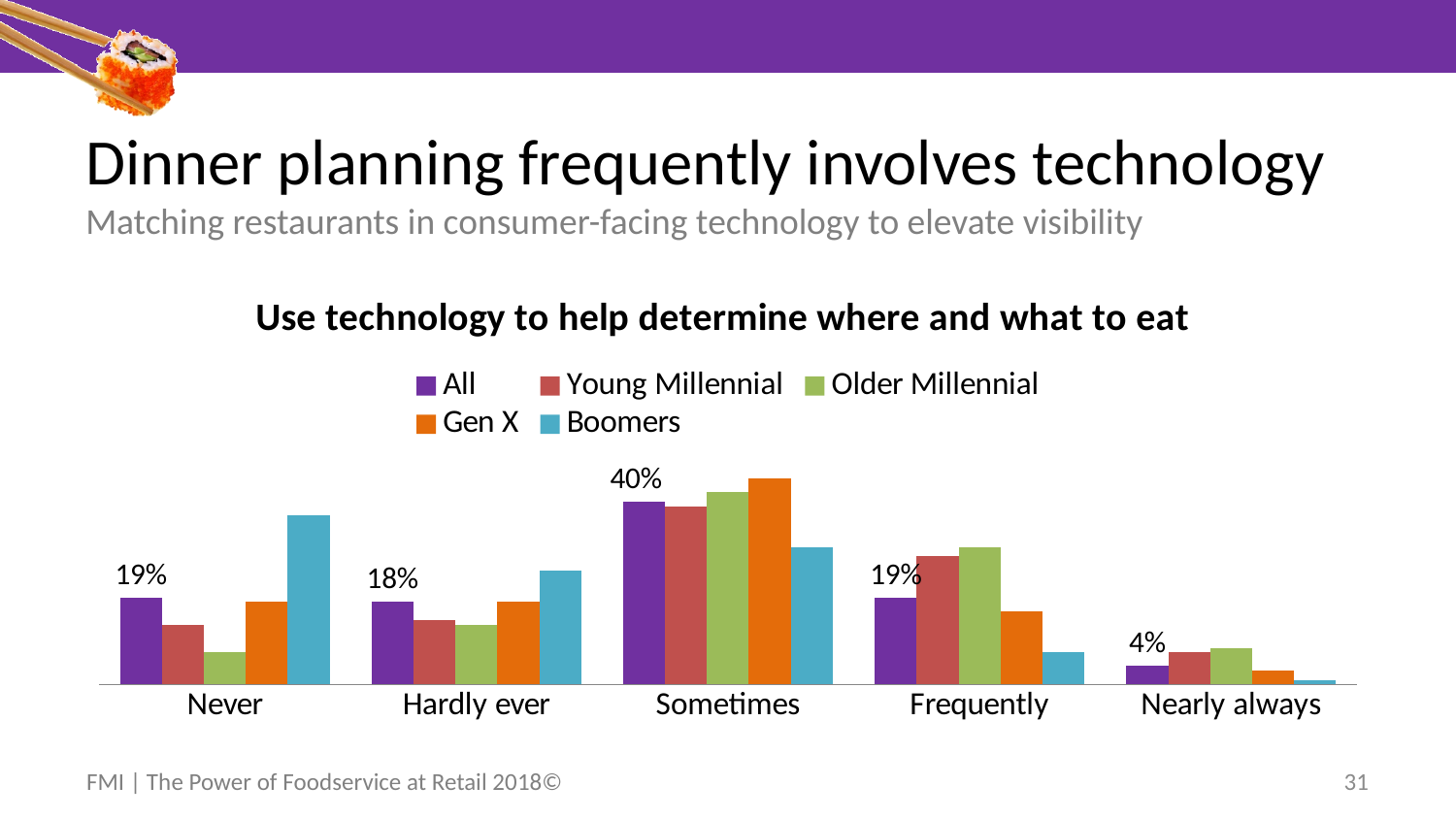

# Dinner planning frequently involves technology Matching restaurants in consumer-facing technology to elevate visibility

### Chart: Use technology to help determine where and what to eat

| Category | All | Young Millennial | Older Millennial | Gen X | Boomers |
|---|---|---|---|---|---|
| Never | 0.19 | 0.13 | 0.07000000000000002 | 0.18000000000000016 | 0.37000000000000033 |
| Hardly ever | 0.18000000000000016 | 0.14 | 0.13 | 0.18000000000000016 | 0.25 |
| Sometimes | 0.4 | 0.3900000000000004 | 0.4200000000000003 | 0.45 | 0.3000000000000003 |
| Frequently | 0.19 | 0.2800000000000001 | 0.3000000000000003 | 0.16 | 0.07000000000000002 |
| Nearly always | 0.04000000000000002 | 0.07000000000000002 | 0.08000000000000004 | 0.030000000000000002 | 0.010000000000000005 |
FMI | The Power of Foodservice at Retail 2018©
31